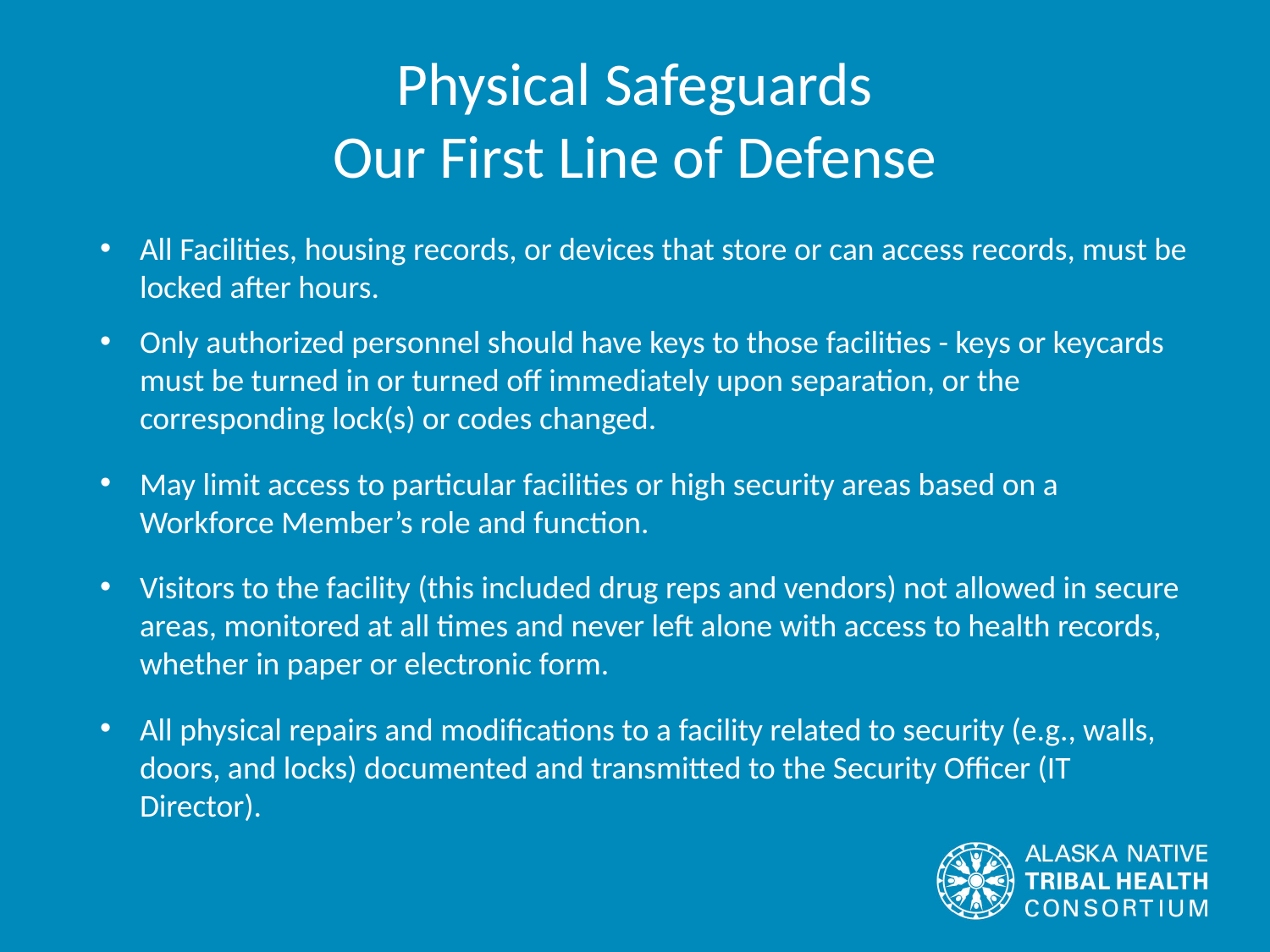

# Physical Safeguards Our First Line of Defense
All Facilities, housing records, or devices that store or can access records, must be locked after hours.
Only authorized personnel should have keys to those facilities - keys or keycards must be turned in or turned off immediately upon separation, or the corresponding lock(s) or codes changed.
May limit access to particular facilities or high security areas based on a Workforce Member’s role and function.
Visitors to the facility (this included drug reps and vendors) not allowed in secure areas, monitored at all times and never left alone with access to health records, whether in paper or electronic form.
All physical repairs and modifications to a facility related to security (e.g., walls, doors, and locks) documented and transmitted to the Security Officer (IT Director).